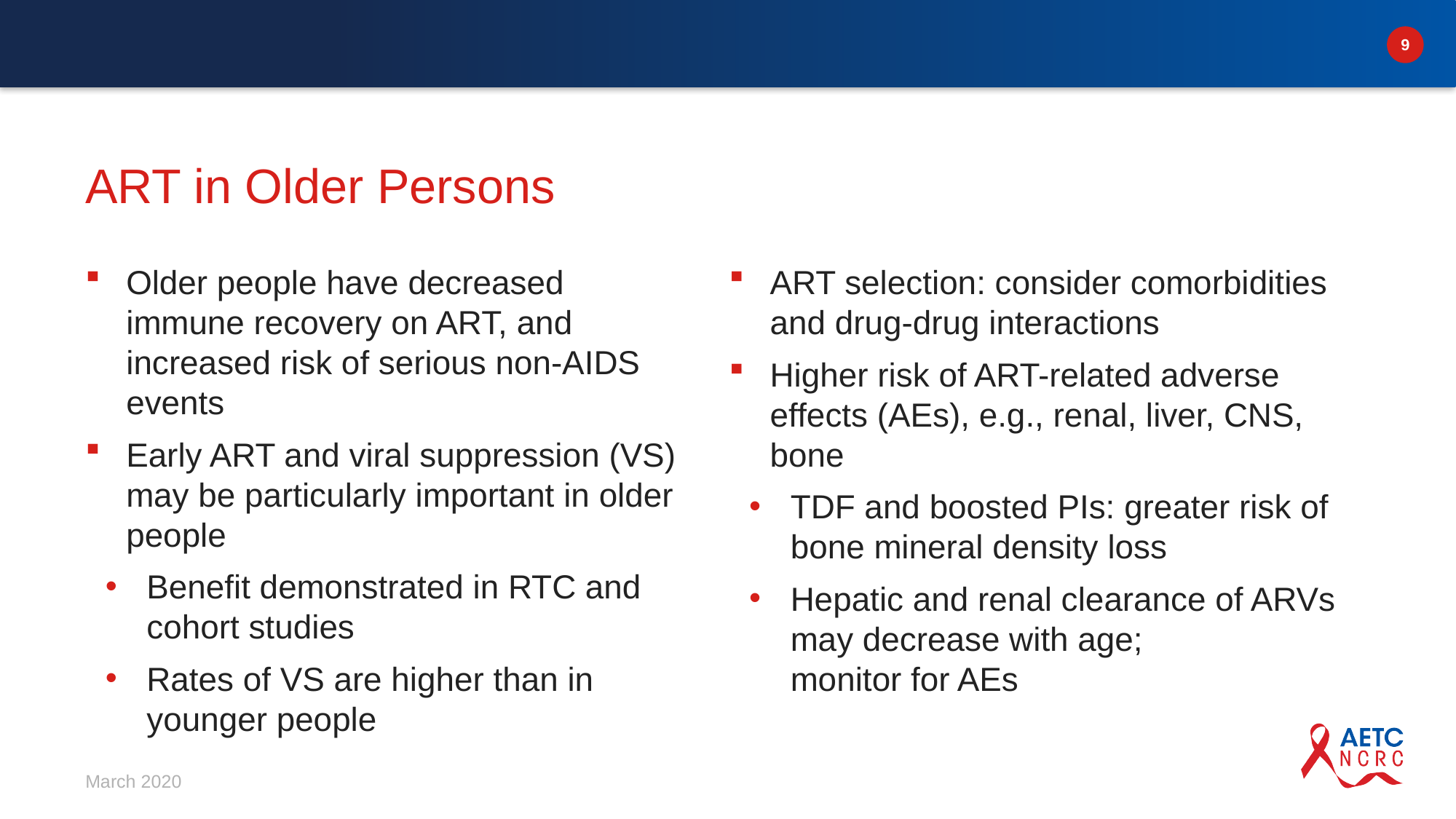

# ART in Older Persons
ART selection: consider comorbidities and drug-drug interactions
Higher risk of ART-related adverse effects (AEs), e.g., renal, liver, CNS, bone
TDF and boosted PIs: greater risk of bone mineral density loss
Hepatic and renal clearance of ARVs may decrease with age;
monitor for AEs

Older people have decreased immune recovery on ART, and increased risk of serious non-AIDS events
Early ART and viral suppression (VS) may be particularly important in older people
Benefit demonstrated in RTC and cohort studies
Rates of VS are higher than in younger people

March 2020